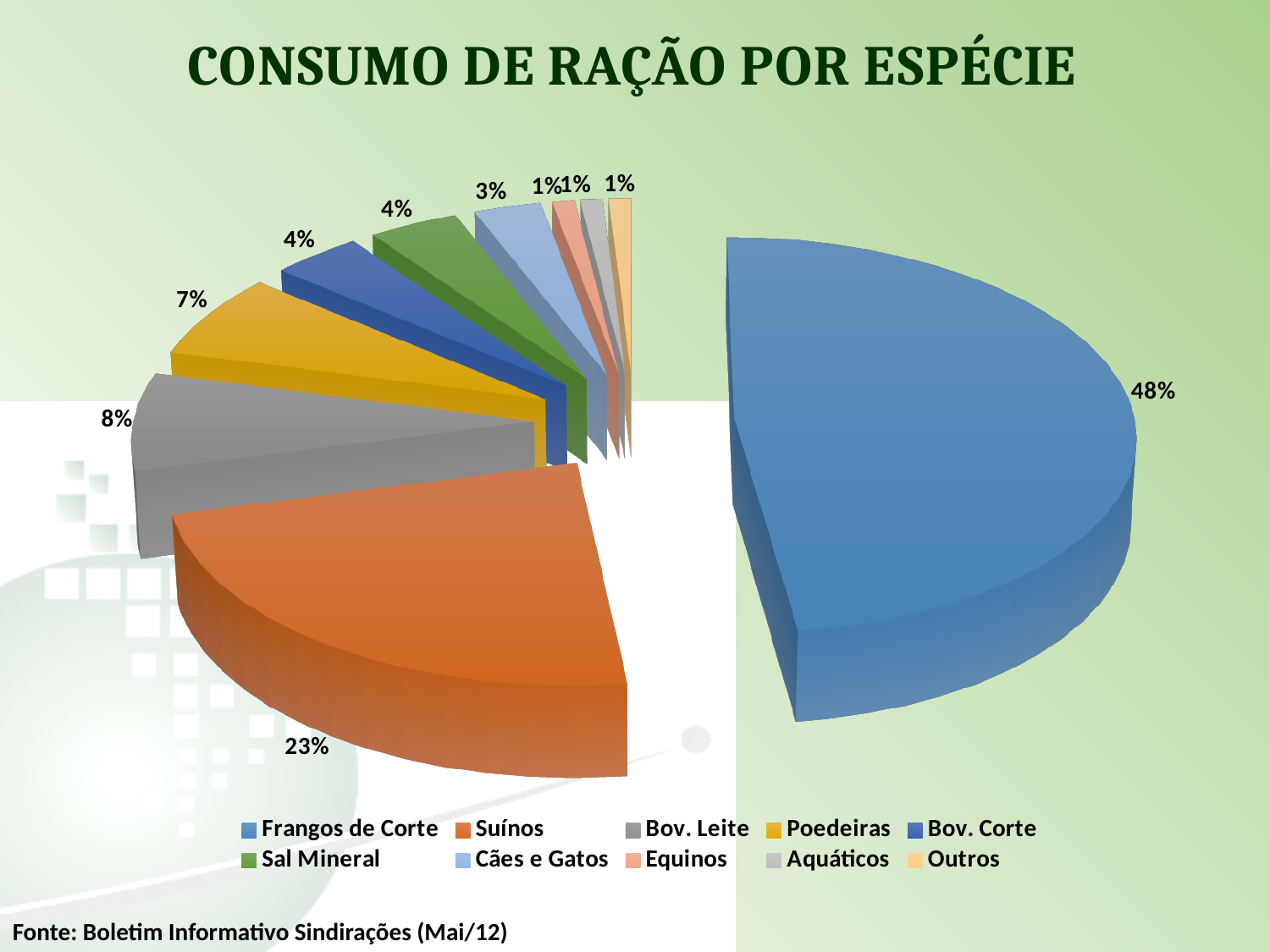

CONSUMO DE RAÇÃO POR ESPÉCIE

[unsupported chart]

Fonte: Boletim Informativo Sindirações (Mai/12)